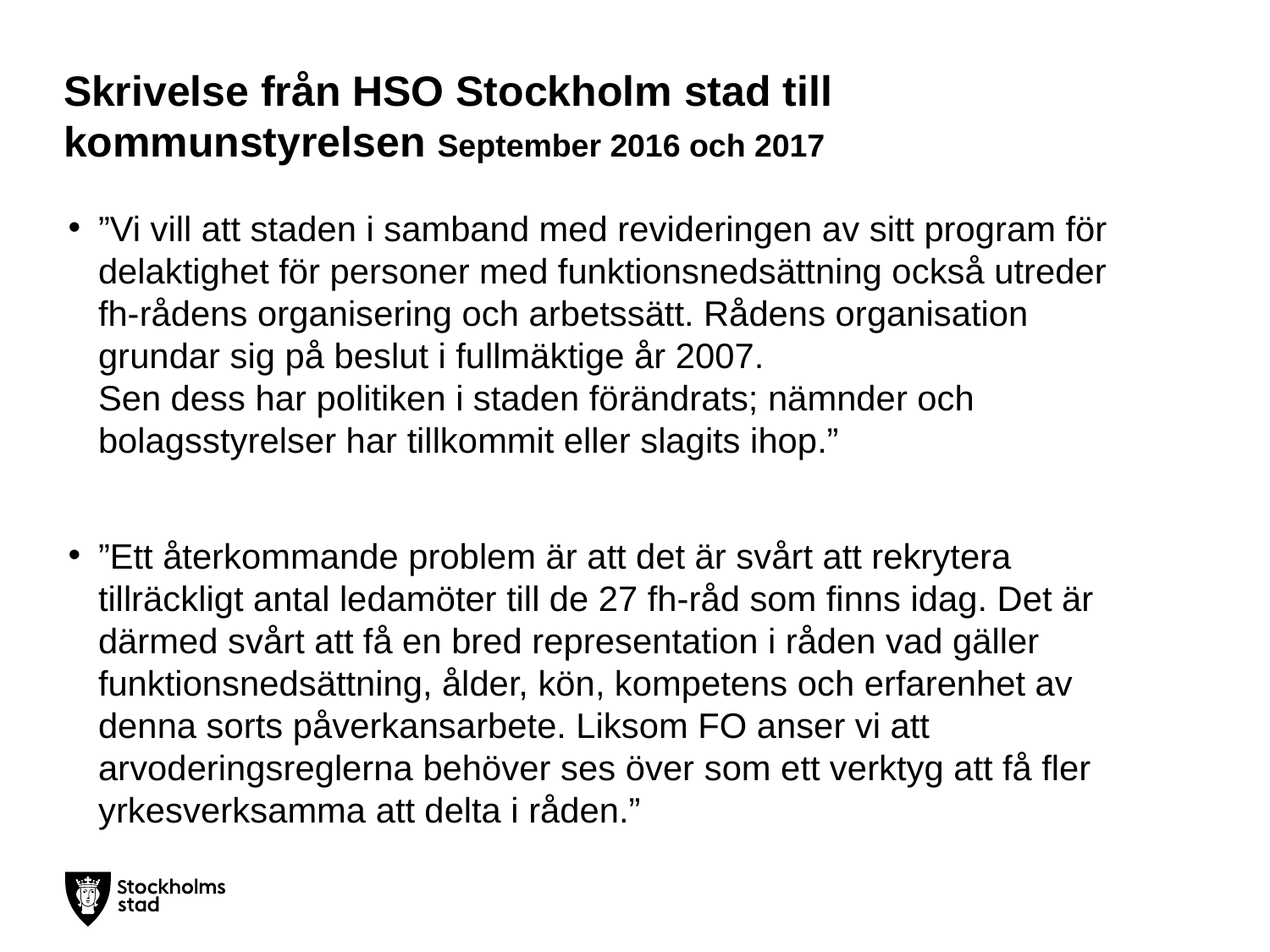

# Skrivelse från HSO Stockholm stad till kommunstyrelsen September 2016 och 2017
”Vi vill att staden i samband med revideringen av sitt program för delaktighet för personer med funktionsnedsättning också utreder fh-rådens organisering och arbetssätt. Rådens organisation grundar sig på beslut i fullmäktige år 2007.
Sen dess har politiken i staden förändrats; nämnder och bolagsstyrelser har tillkommit eller slagits ihop.”

”Ett återkommande problem är att det är svårt att rekrytera tillräckligt antal ledamöter till de 27 fh-råd som finns idag. Det är därmed svårt att få en bred representation i råden vad gäller funktionsnedsättning, ålder, kön, kompetens och erfarenhet av denna sorts påverkansarbete. Liksom FO anser vi att arvoderingsreglerna behöver ses över som ett verktyg att få fler yrkesverksamma att delta i råden.”